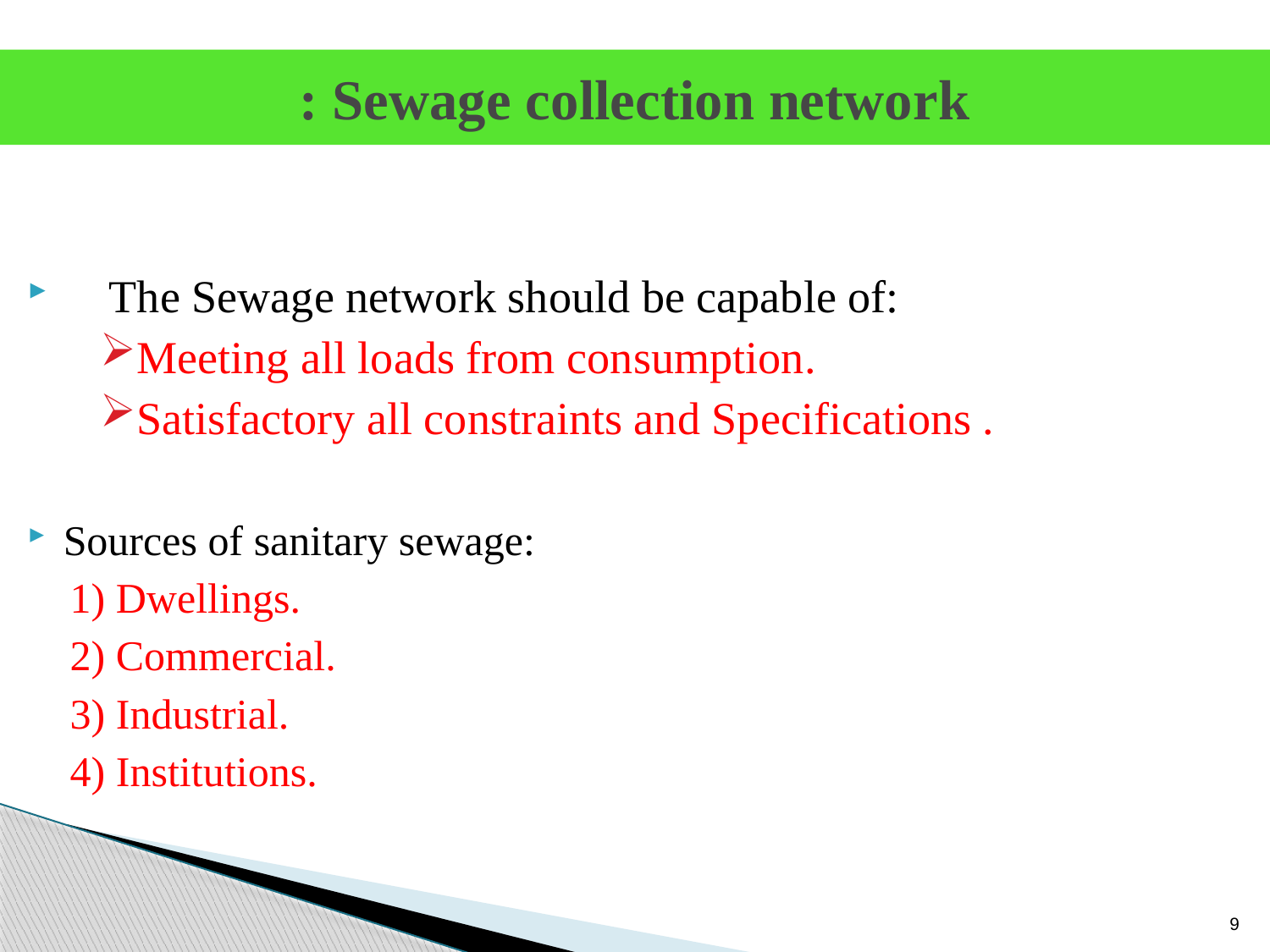

# Sewage collection network :

    The Sewage network should be capable of:
Meeting all loads from consumption.
Satisfactory all constraints and Specifications .

Sources of sanitary sewage:
    1) Dwellings.
    2) Commercial.
    3) Industrial.
    4) Institutions.

9